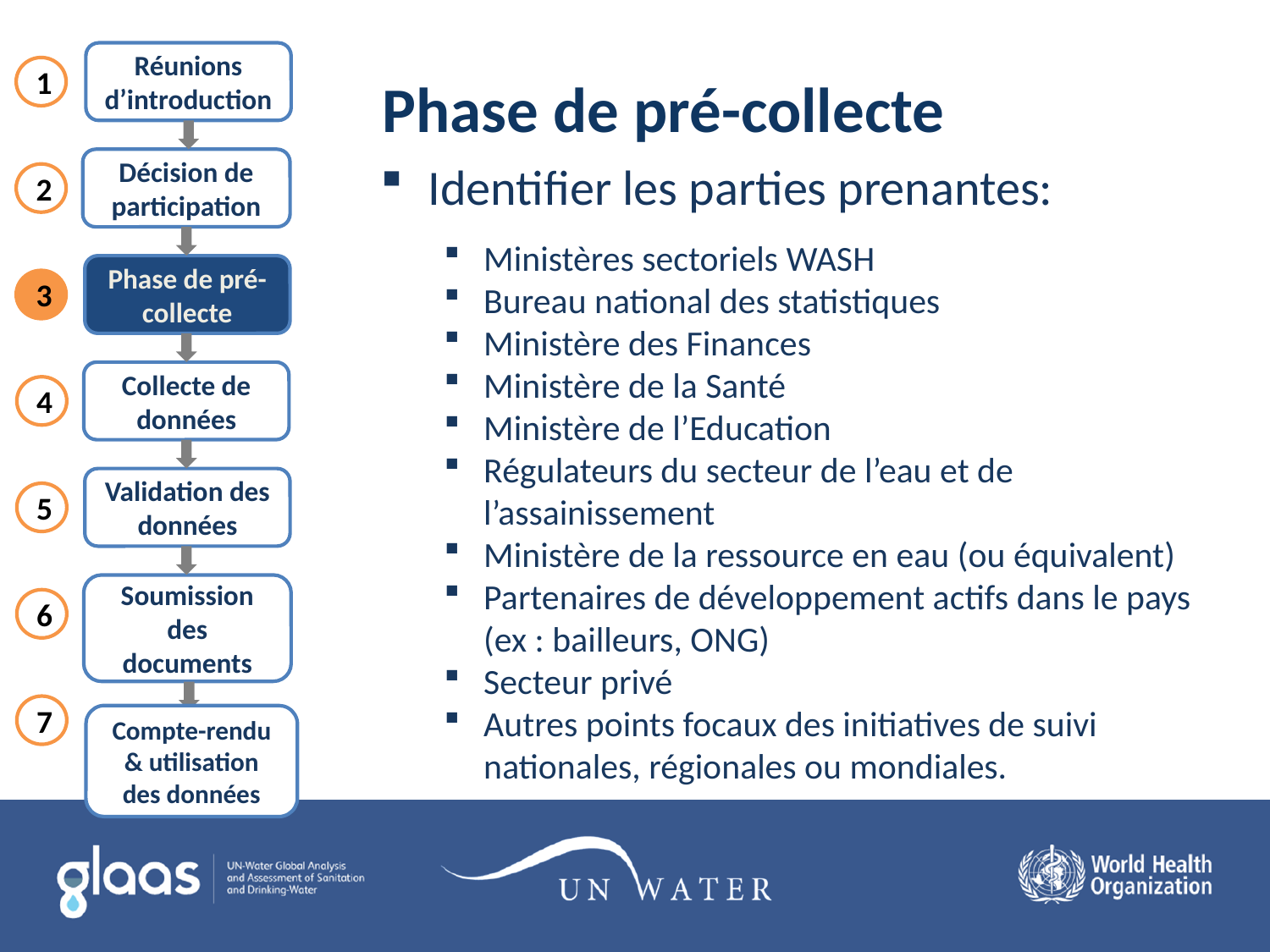

# Phase de pré-collecte
Réunions d’introduction
Décision de participation
Phase de pré-collecte
Collecte de données
Validation des données
Soumission des documents
1
2
3
4
5
6
7

Identifier les parties prenantes:
Ministères sectoriels WASH
Bureau national des statistiques
Ministère des Finances
Ministère de la Santé
Ministère de l’Education
Régulateurs du secteur de l’eau et de l’assainissement
Ministère de la ressource en eau (ou équivalent)
Partenaires de développement actifs dans le pays (ex : bailleurs, ONG)
Secteur privé
Autres points focaux des initiatives de suivi nationales, régionales ou mondiales.
Compte-rendu & utilisation des données